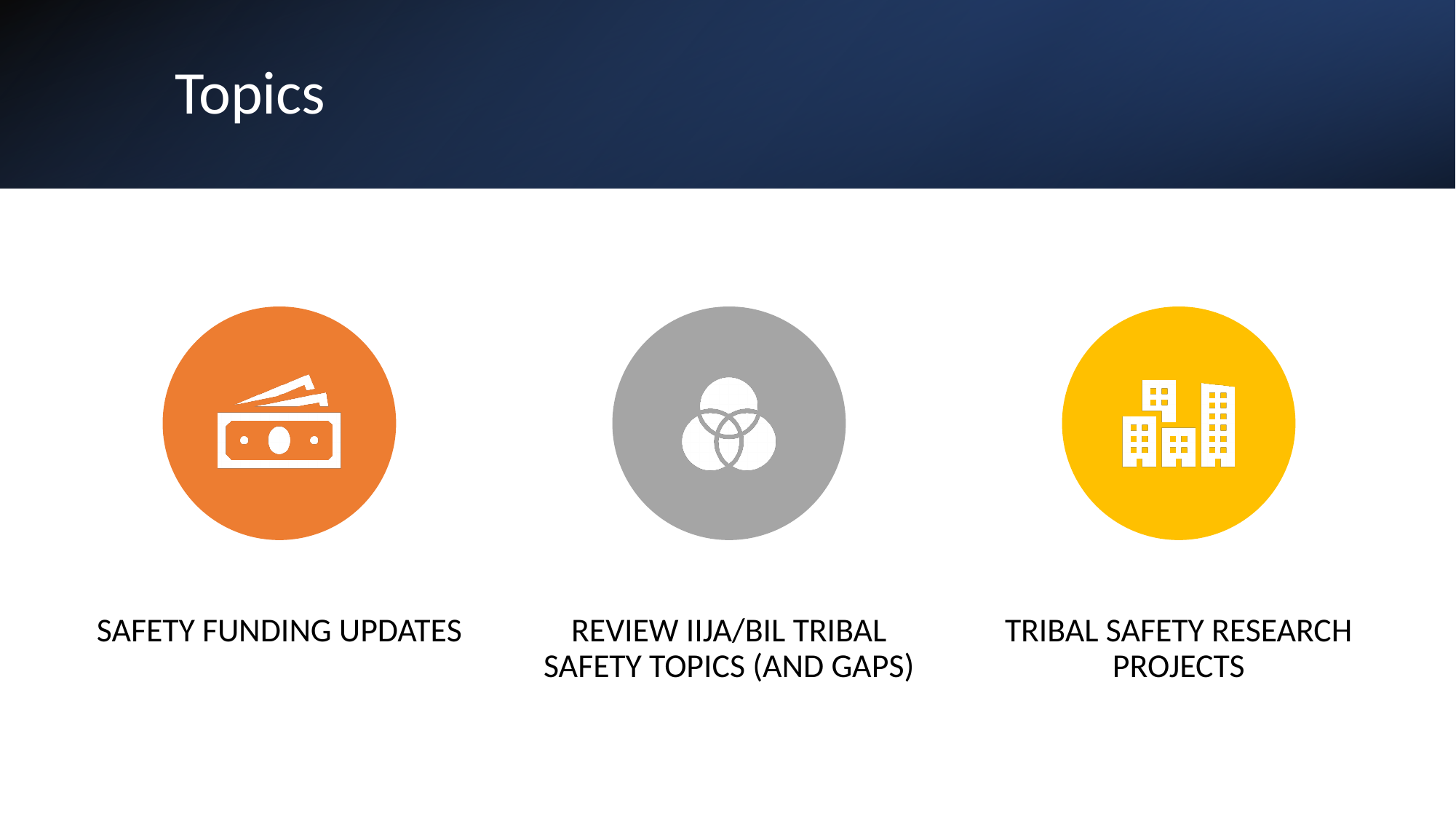

# Topics
Safety Funding Updates
Review IIJA/BIL Tribal safety topics (and gaps)
Tribal safety research projects